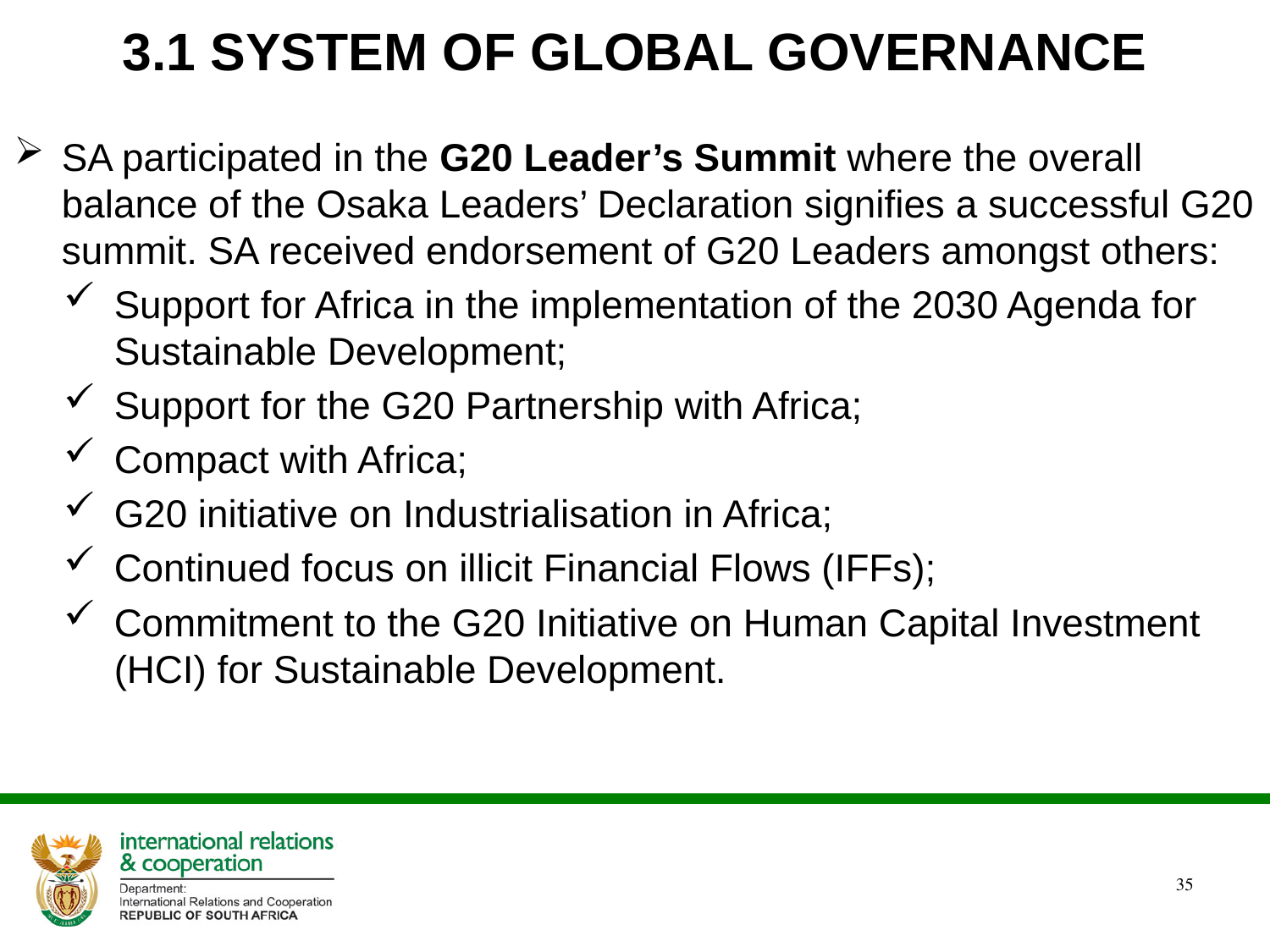

# 3.1 SYSTEM OF GLOBAL GOVERNANCE
SA participated in the G20 Leader’s Summit where the overall balance of the Osaka Leaders’ Declaration signifies a successful G20 summit. SA received endorsement of G20 Leaders amongst others:
Support for Africa in the implementation of the 2030 Agenda for Sustainable Development;
Support for the G20 Partnership with Africa;
Compact with Africa;
G20 initiative on Industrialisation in Africa;
Continued focus on illicit Financial Flows (IFFs);
Commitment to the G20 Initiative on Human Capital Investment (HCI) for Sustainable Development.

35